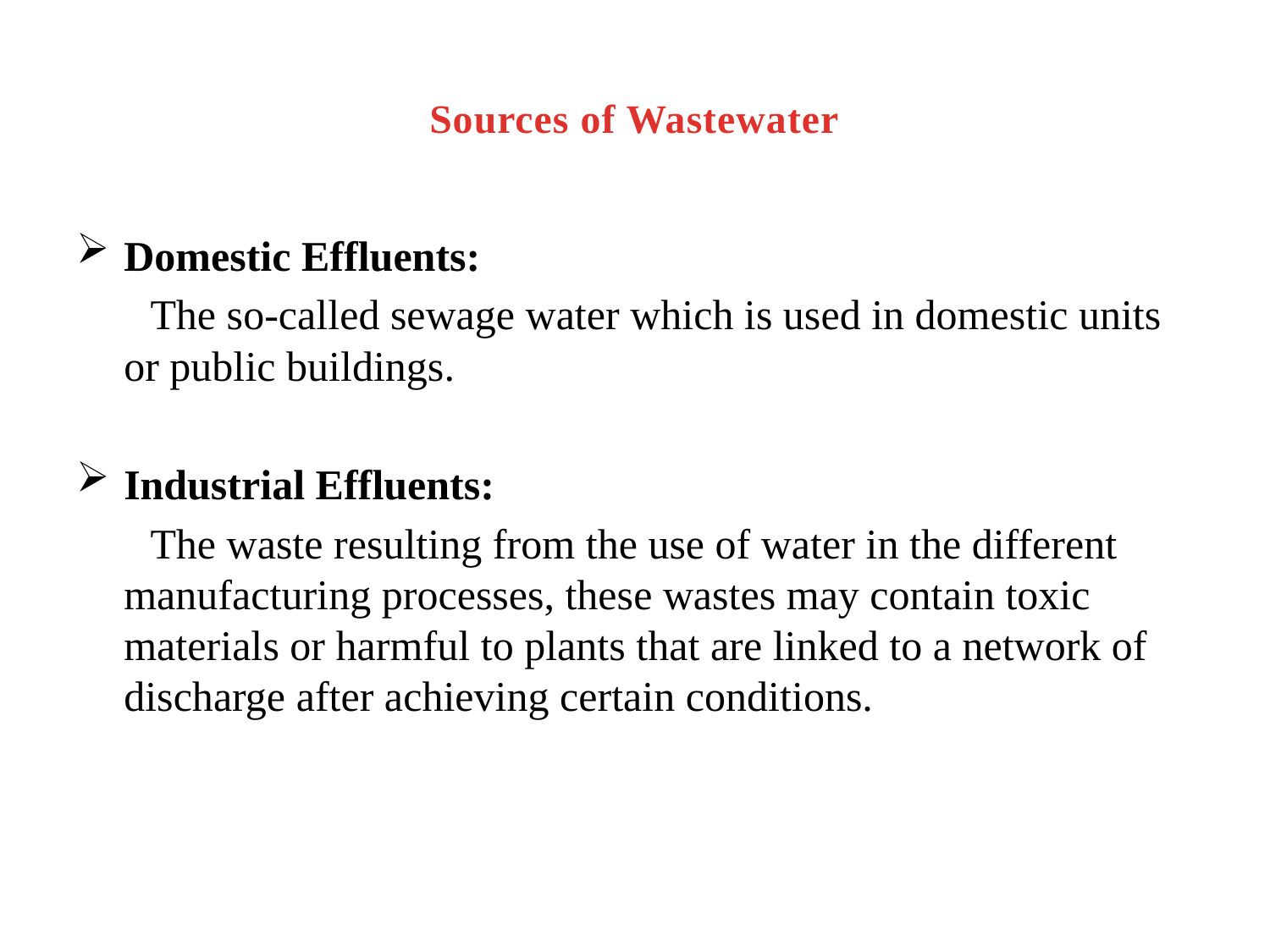

# Sources of Wastewater
Domestic Effluents:
       The so-called sewage water which is used in domestic units or public buildings.

Industrial Effluents:
       The waste resulting from the use of water in the different manufacturing processes, these wastes may contain toxic materials or harmful to plants that are linked to a network of discharge after achieving certain conditions.